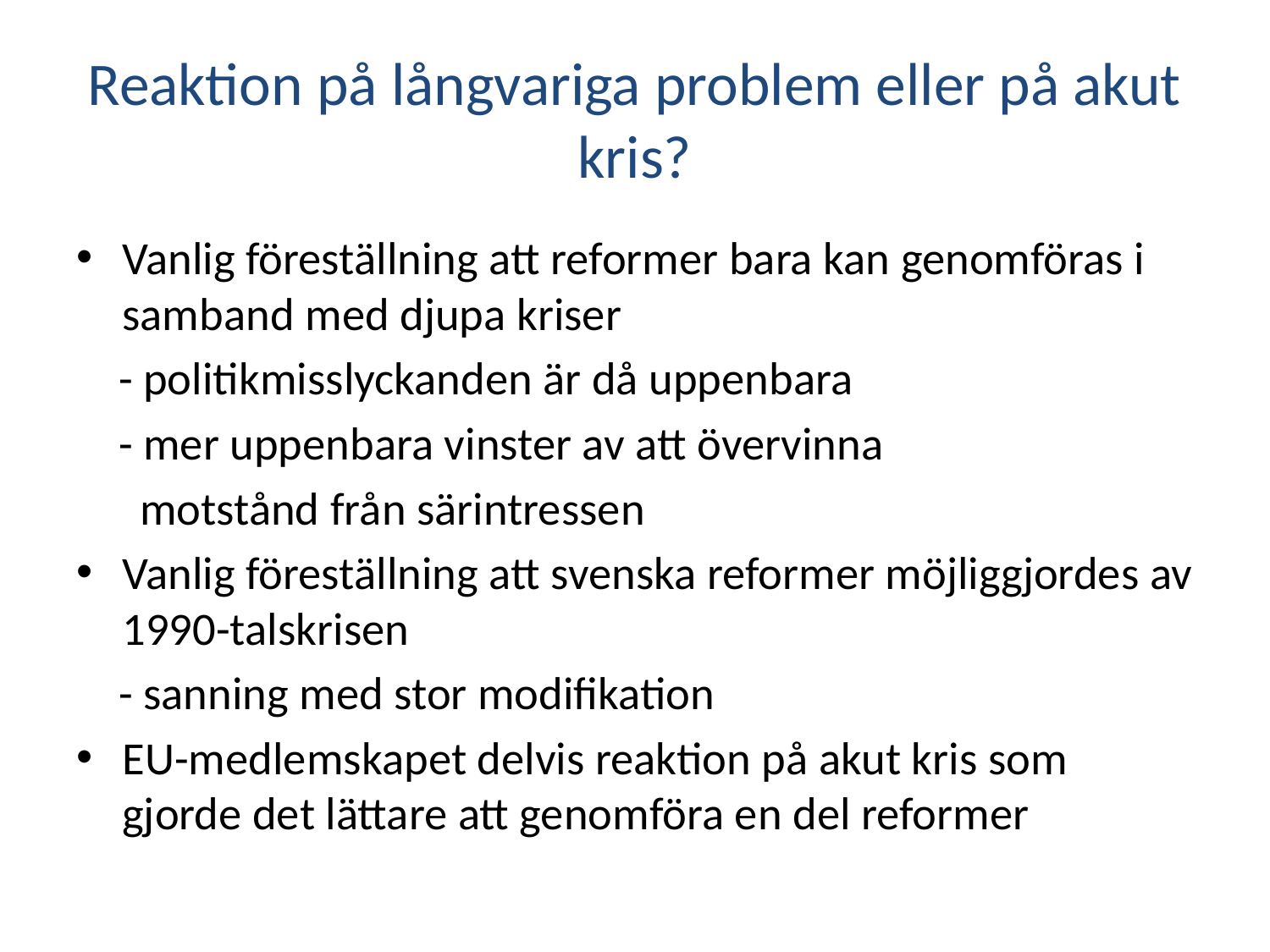

# Reaktion på långvariga problem eller på akut kris?
Vanlig föreställning att reformer bara kan genomföras i samband med djupa kriser
    - politikmisslyckanden är då uppenbara
    - mer uppenbara vinster av att övervinna
      motstånd från särintressen
Vanlig föreställning att svenska reformer möjliggjordes av 1990-talskrisen
    - sanning med stor modifikation
EU-medlemskapet delvis reaktion på akut kris som gjorde det lättare att genomföra en del reformer